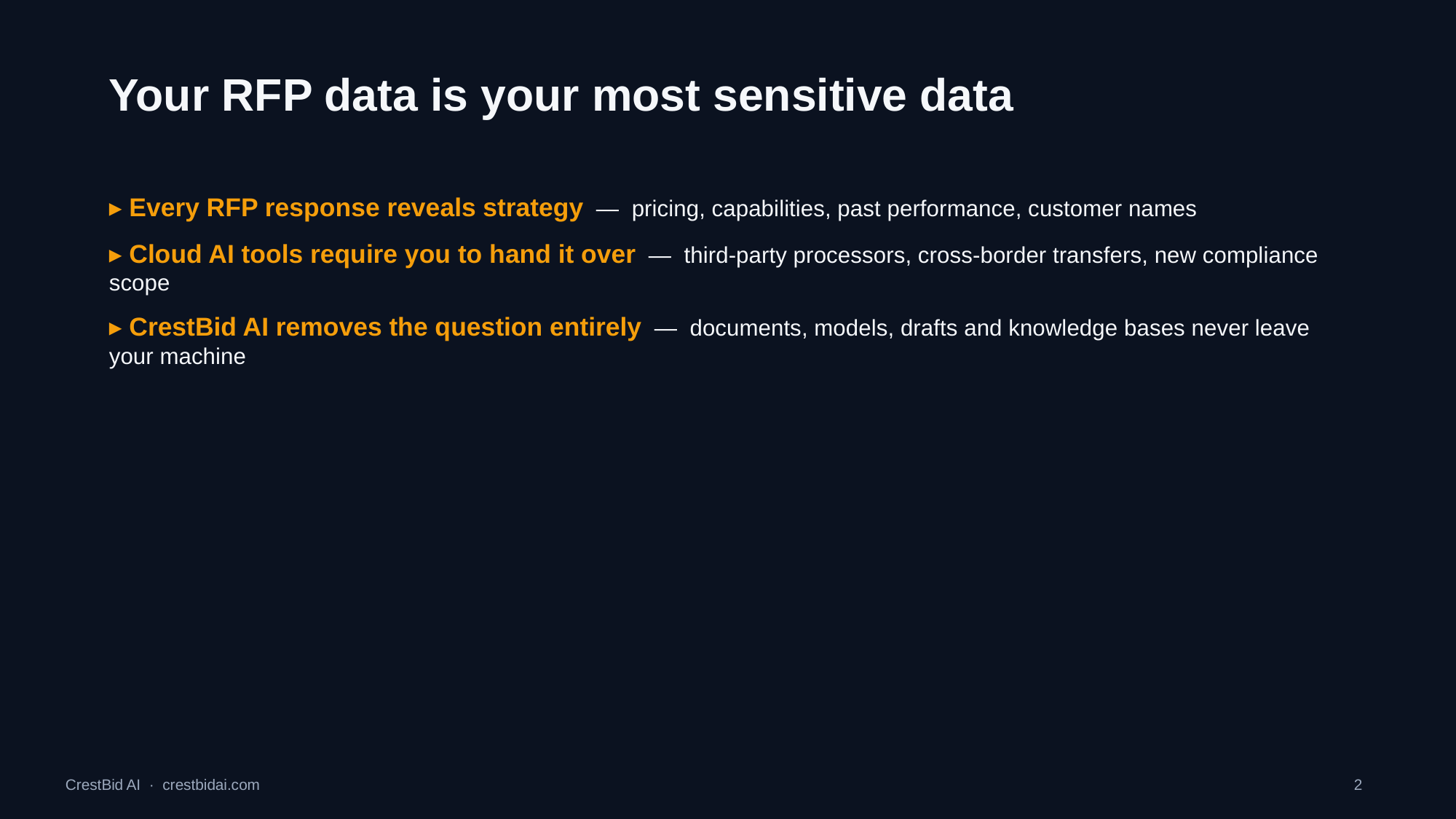

Your RFP data is your most sensitive data
▸ Every RFP response reveals strategy  —  pricing, capabilities, past performance, customer names
▸ Cloud AI tools require you to hand it over  —  third-party processors, cross-border transfers, new compliance scope
▸ CrestBid AI removes the question entirely  —  documents, models, drafts and knowledge bases never leave your machine
CrestBid AI  ·  crestbidai.com
2